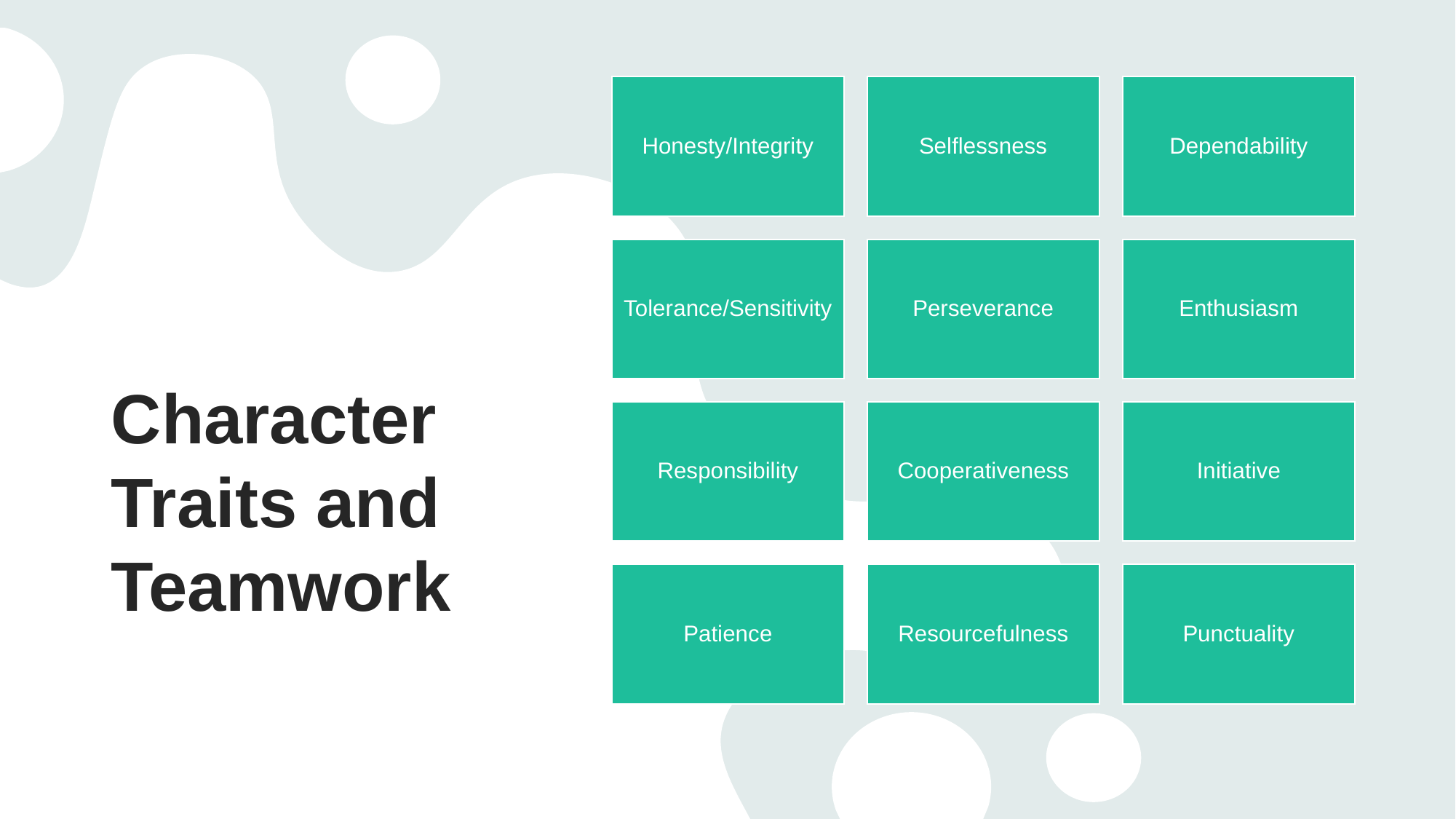

# Character Traits and  Teamwork

Honesty/Integrity
Selflessness
Dependability
Tolerance/Sensitivity
Perseverance
Enthusiasm
Responsibility
Cooperativeness
Initiative
Patience
Resourcefulness
Punctuality